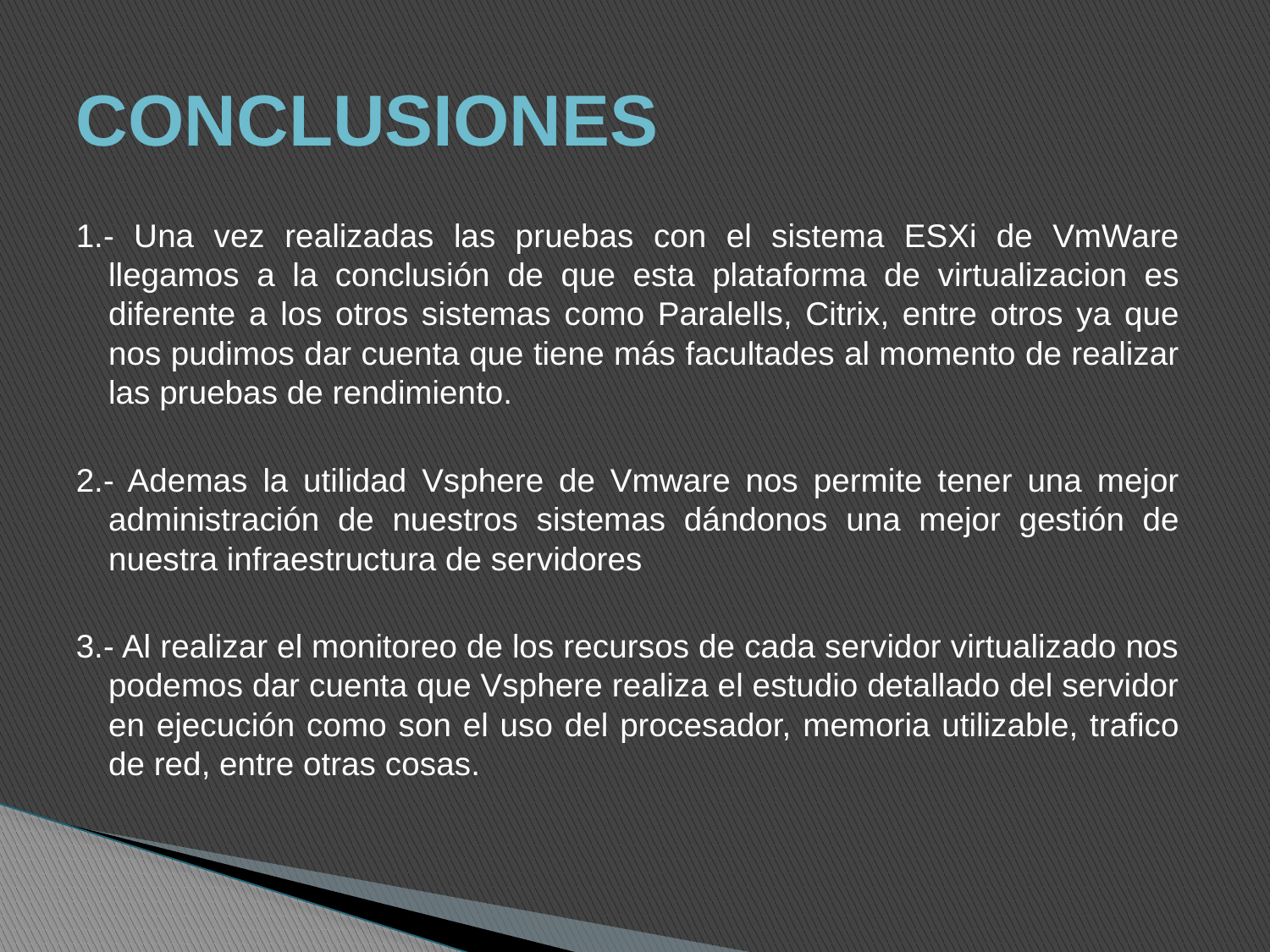

# CONCLUSIONES
1.- Una vez realizadas las pruebas con el sistema ESXi de VmWare llegamos a la conclusión de que esta plataforma de virtualizacion es diferente a los otros sistemas como Paralells, Citrix, entre otros ya que nos pudimos dar cuenta que tiene más facultades al momento de realizar las pruebas de rendimiento.

2.- Ademas la utilidad Vsphere de Vmware nos permite tener una mejor administración de nuestros sistemas dándonos una mejor gestión de nuestra infraestructura de servidores

3.- Al realizar el monitoreo de los recursos de cada servidor virtualizado nos podemos dar cuenta que Vsphere realiza el estudio detallado del servidor en ejecución como son el uso del procesador, memoria utilizable, trafico de red, entre otras cosas.